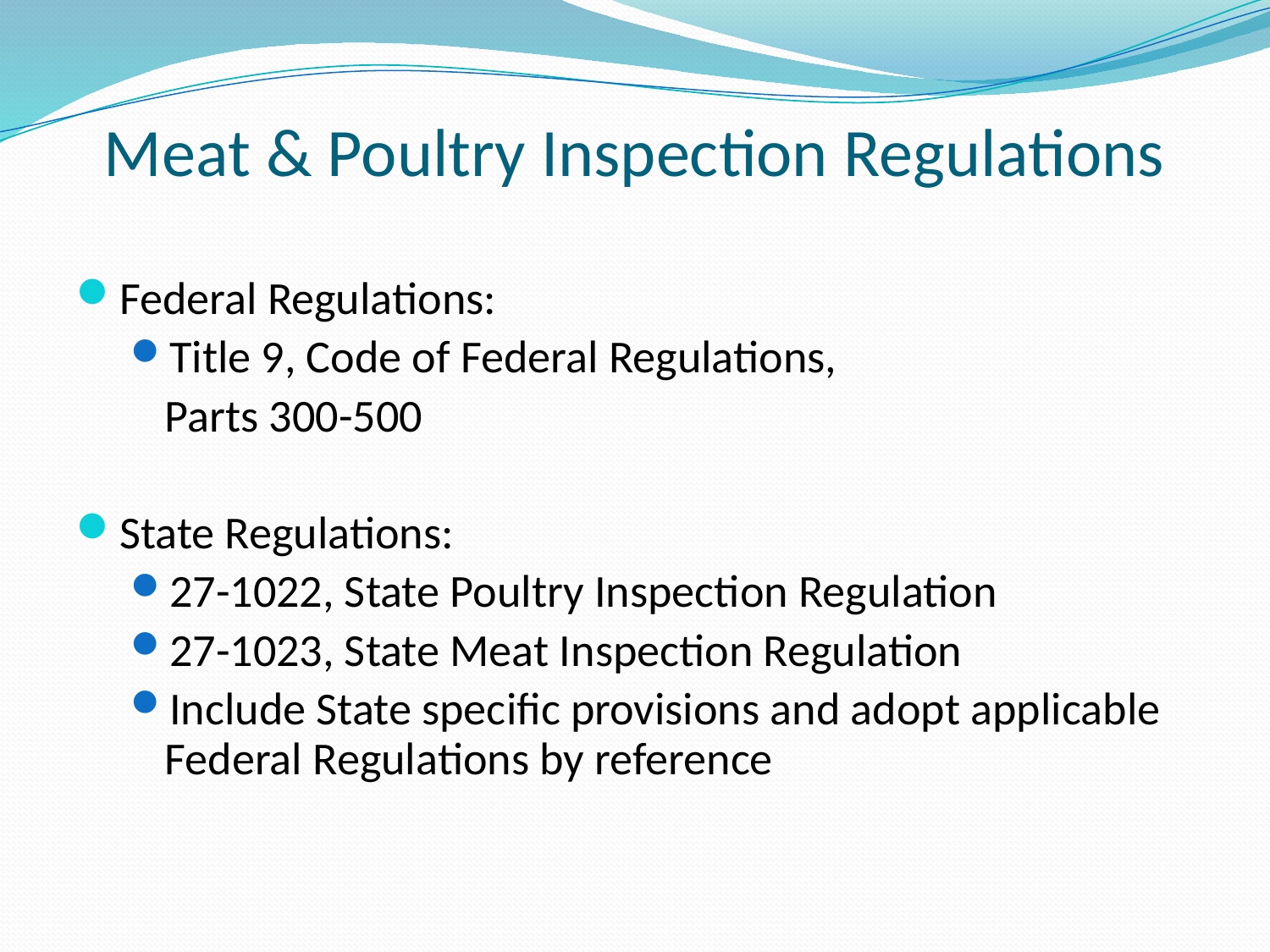

# Meat & Poultry Inspection Regulations
Federal Regulations:
Title 9, Code of Federal Regulations,
	Parts 300-500

State Regulations:
27-1022, State Poultry Inspection Regulation
27-1023, State Meat Inspection Regulation
Include State specific provisions and adopt applicable Federal Regulations by reference